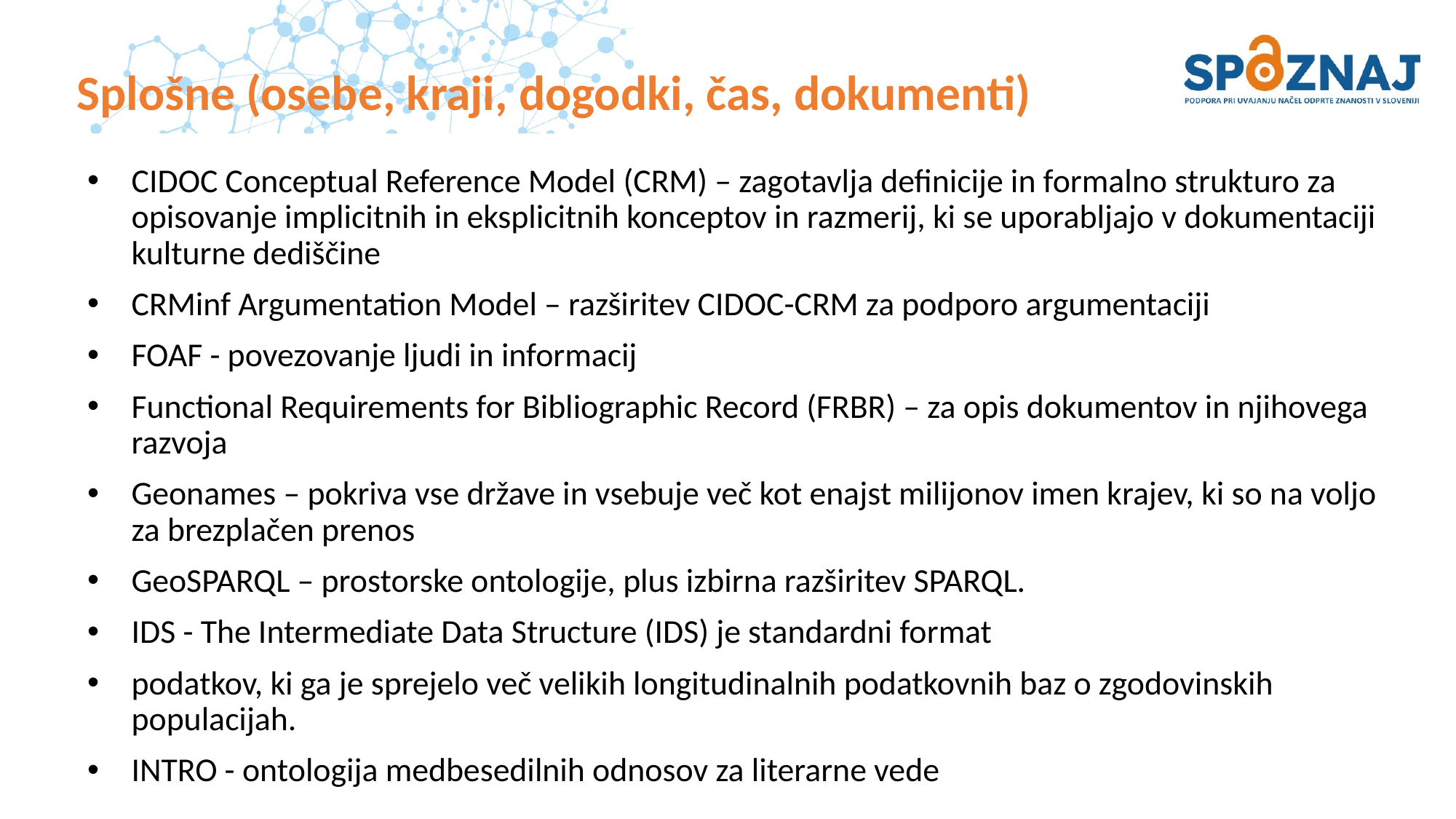

# Splošne (osebe, kraji, dogodki, čas, dokumenti)
CIDOC Conceptual Reference Model (CRM) – zagotavlja definicije in formalno strukturo za opisovanje implicitnih in eksplicitnih konceptov in razmerij, ki se uporabljajo v dokumentaciji kulturne dediščine
CRMinf Argumentation Model – razširitev CIDOC-CRM za podporo argumentaciji
FOAF - povezovanje ljudi in informacij
Functional Requirements for Bibliographic Record (FRBR) – za opis dokumentov in njihovega razvoja
Geonames – pokriva vse države in vsebuje več kot enajst milijonov imen krajev, ki so na voljo za brezplačen prenos
GeoSPARQL – prostorske ontologije, plus izbirna razširitev SPARQL.
IDS - The Intermediate Data Structure (IDS) je standardni format
podatkov, ki ga je sprejelo več velikih longitudinalnih podatkovnih baz o zgodovinskih populacijah.
INTRO - ontologija medbesedilnih odnosov za literarne vede